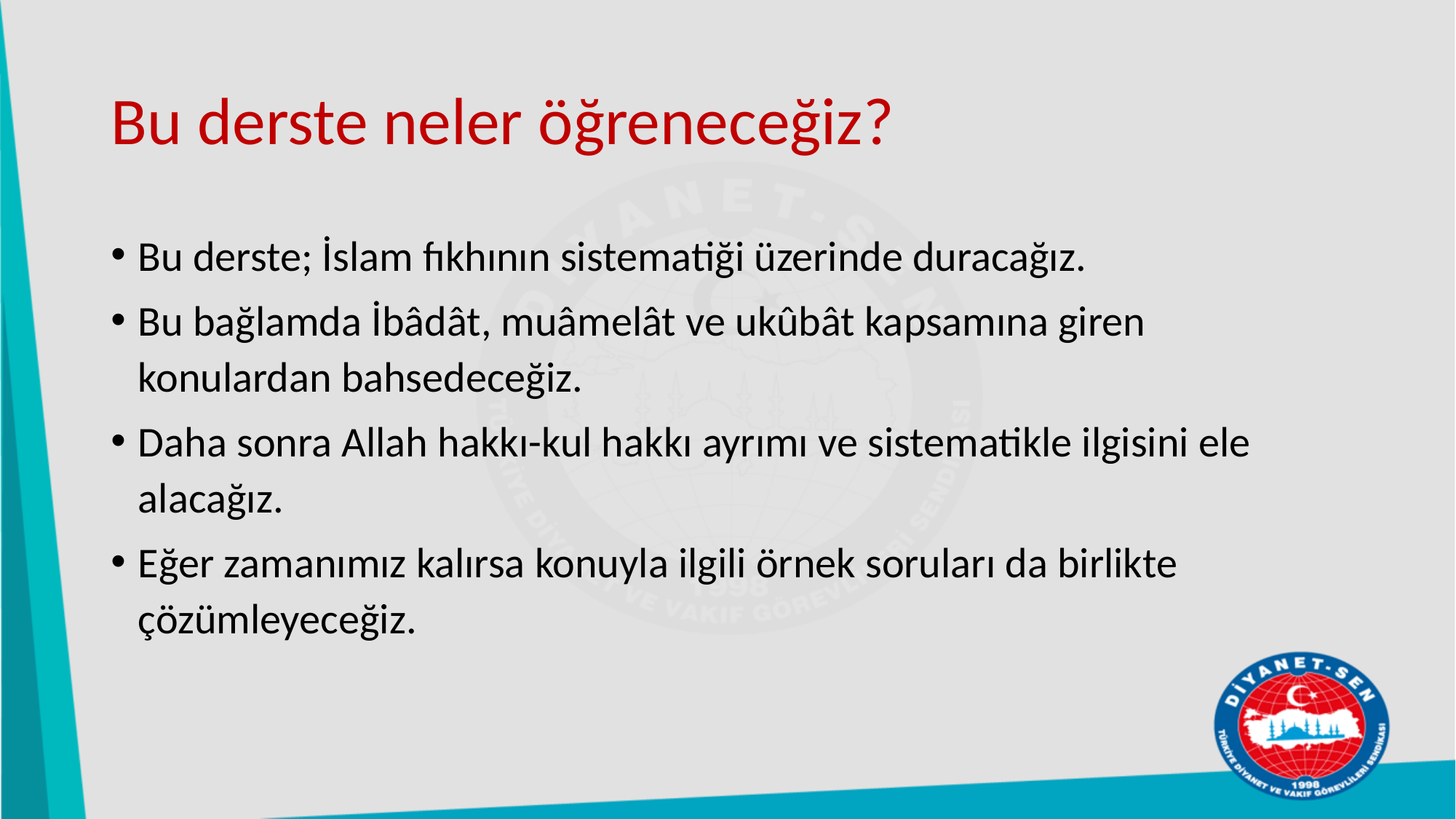

# Bu derste neler öğreneceğiz?
Bu derste; İslam fıkhının sistematiği üzerinde duracağız.
Bu bağlamda İbâdât, muâmelât ve ukûbât kapsamına giren konulardan bahsedeceğiz.
Daha sonra Allah hakkı-kul hakkı ayrımı ve sistematikle ilgisini ele alacağız.
Eğer zamanımız kalırsa konuyla ilgili örnek soruları da birlikte çözümleyeceğiz.